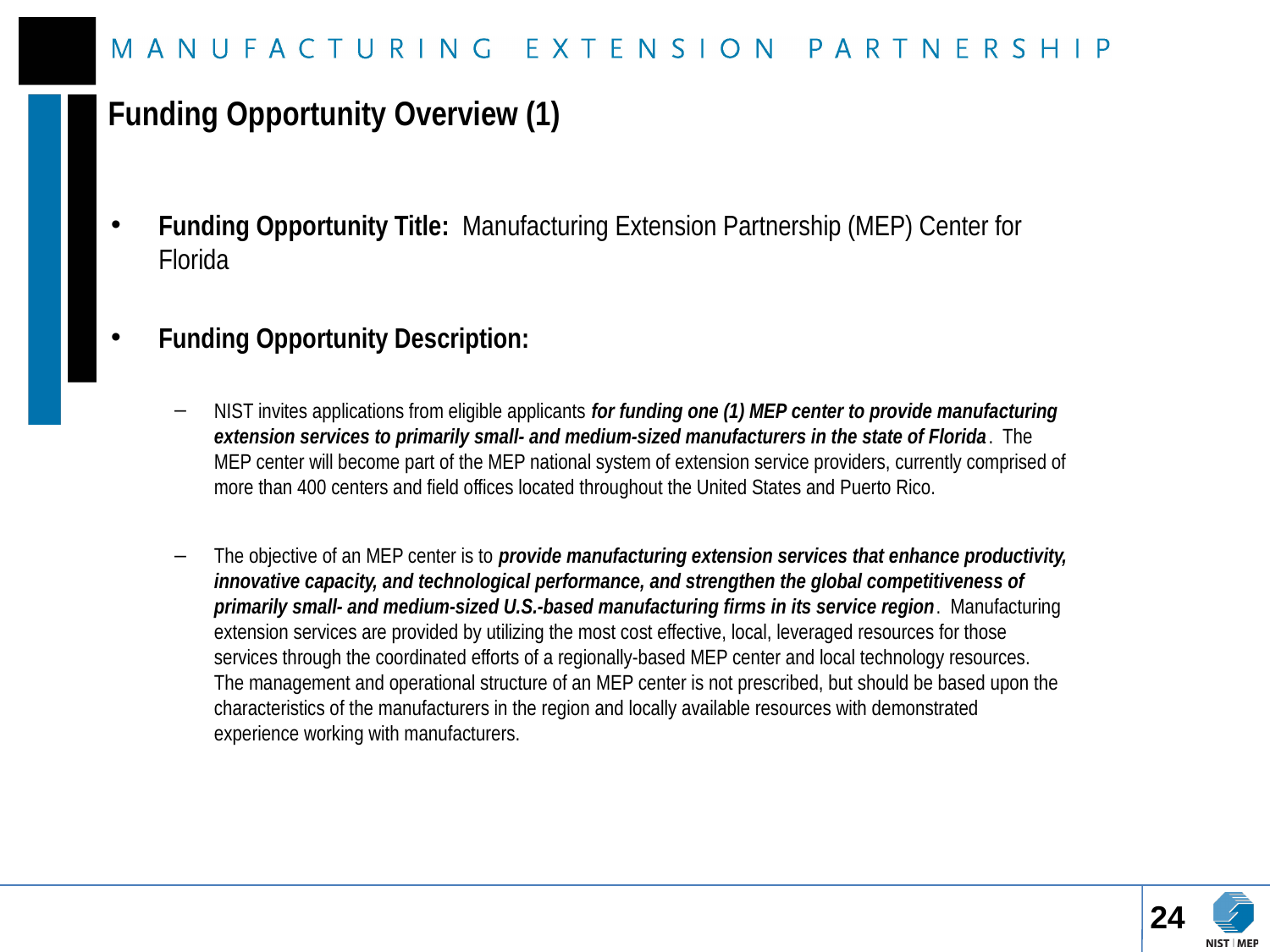

# Funding Opportunity Overview (1)
Funding Opportunity Title:  Manufacturing Extension Partnership (MEP) Center for Florida

Funding Opportunity Description:

NIST invites applications from eligible applicants for funding one (1) MEP center to provide manufacturing extension services to primarily small- and medium-sized manufacturers in the state of Florida.  The MEP center will become part of the MEP national system of extension service providers, currently comprised of more than 400 centers and field offices located throughout the United States and Puerto Rico.

The objective of an MEP center is to provide manufacturing extension services that enhance productivity, innovative capacity, and technological performance, and strengthen the global competitiveness of primarily small- and medium-sized U.S.-based manufacturing firms in its service region.  Manufacturing extension services are provided by utilizing the most cost effective, local, leveraged resources for those services through the coordinated efforts of a regionally-based MEP center and local technology resources.  The management and operational structure of an MEP center is not prescribed, but should be based upon the characteristics of the manufacturers in the region and locally available resources with demonstrated experience working with manufacturers.

24